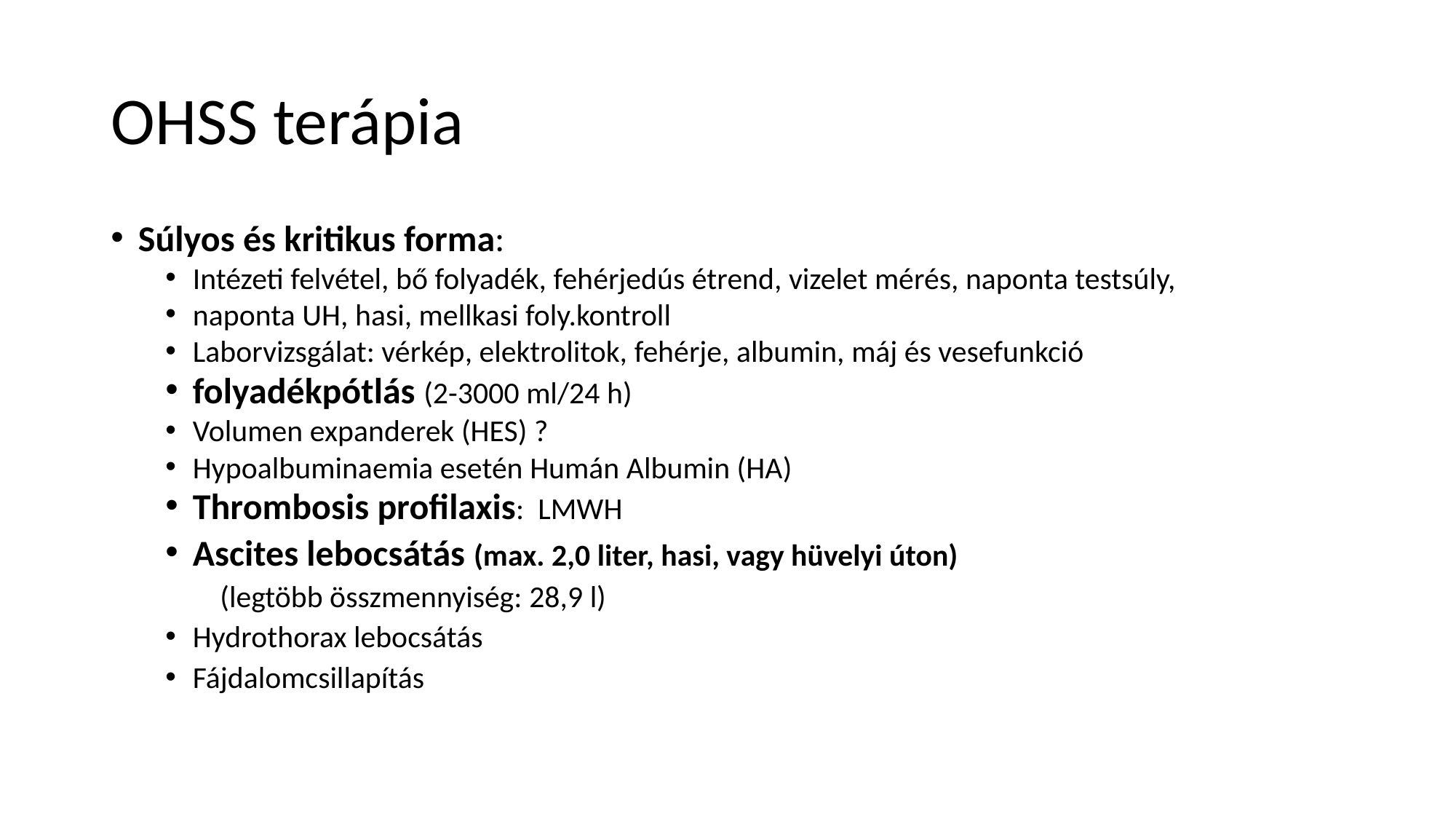

# OHSS terápia
Súlyos és kritikus forma:
Intézeti felvétel, bő folyadék, fehérjedús étrend, vizelet mérés, naponta testsúly,
naponta UH, hasi, mellkasi foly.kontroll
Laborvizsgálat: vérkép, elektrolitok, fehérje, albumin, máj és vesefunkció
folyadékpótlás (2-3000 ml/24 h)
Volumen expanderek (HES) ?
Hypoalbuminaemia esetén Humán Albumin (HA)
Thrombosis profilaxis:  LMWH
Ascites lebocsátás (max. 2,0 liter, hasi, vagy hüvelyi úton)
(legtöbb összmennyiség: 28,9 l)
Hydrothorax lebocsátás
Fájdalomcsillapítás